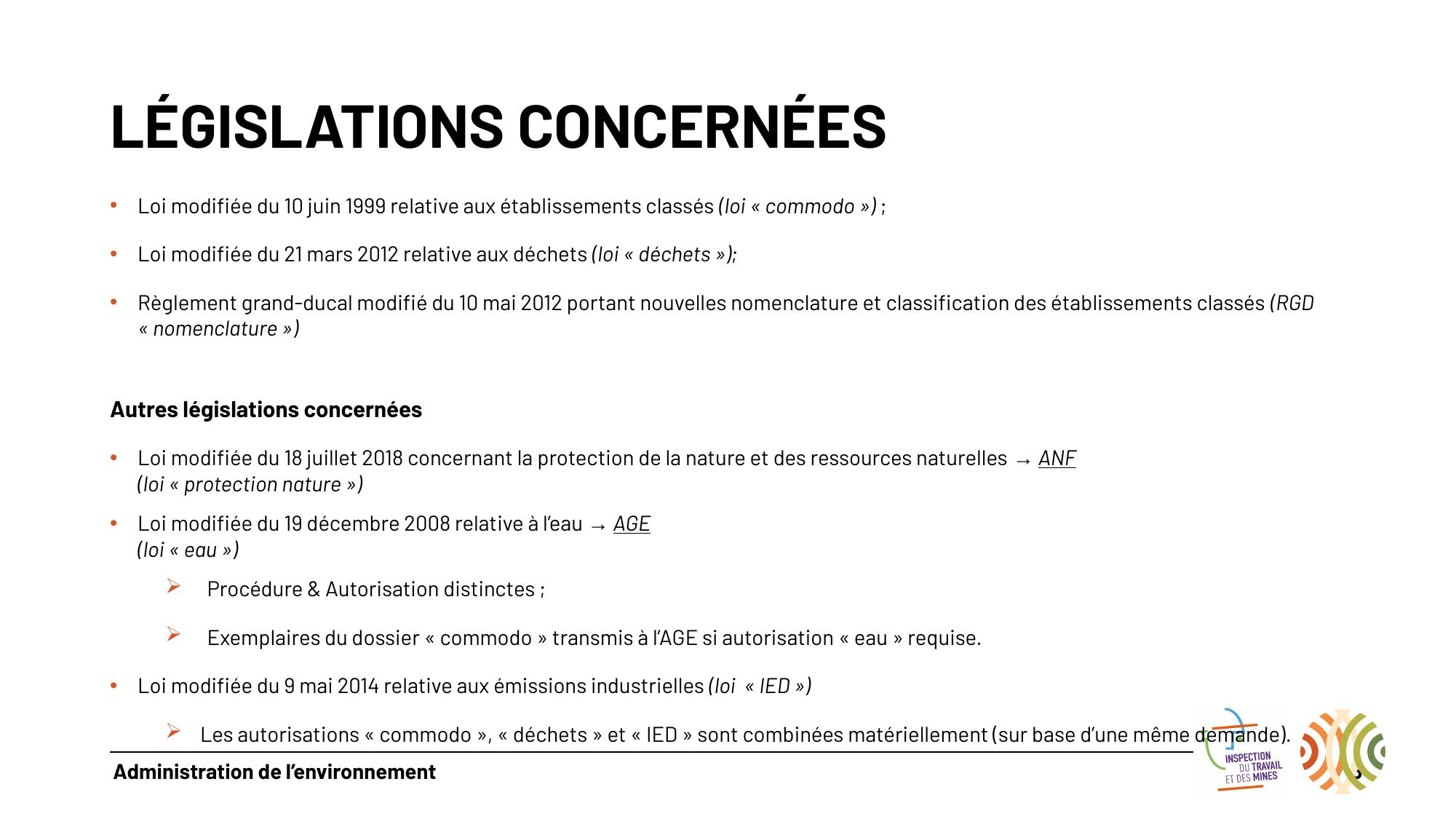

# LÉGISLATIONS CONCERNÉES
Loi modifiée du 10 juin 1999 relative aux établissements classés (loi « commodo ») ;
Loi modifiée du 21 mars 2012 relative aux déchets (loi « déchets »);
Règlement grand-ducal modifié du 10 mai 2012 portant nouvelles nomenclature et classification des établissements classés (RGD « nomenclature »)

Autres législations concernées
Loi modifiée du 18 juillet 2018 concernant la protection de la nature et des ressources naturelles → ANF
(loi « protection nature »)
Loi modifiée du 19 décembre 2008 relative à l’eau → AGE
(loi « eau »)
Procédure & Autorisation distinctes ;
Exemplaires du dossier « commodo » transmis à l’AGE si autorisation « eau » requise.
Loi modifiée du 9 mai 2014 relative aux émissions industrielles (loi  « IED »)
Les autorisations « commodo », « déchets » et « IED » sont combinées matériellement (sur base d’une même demande).